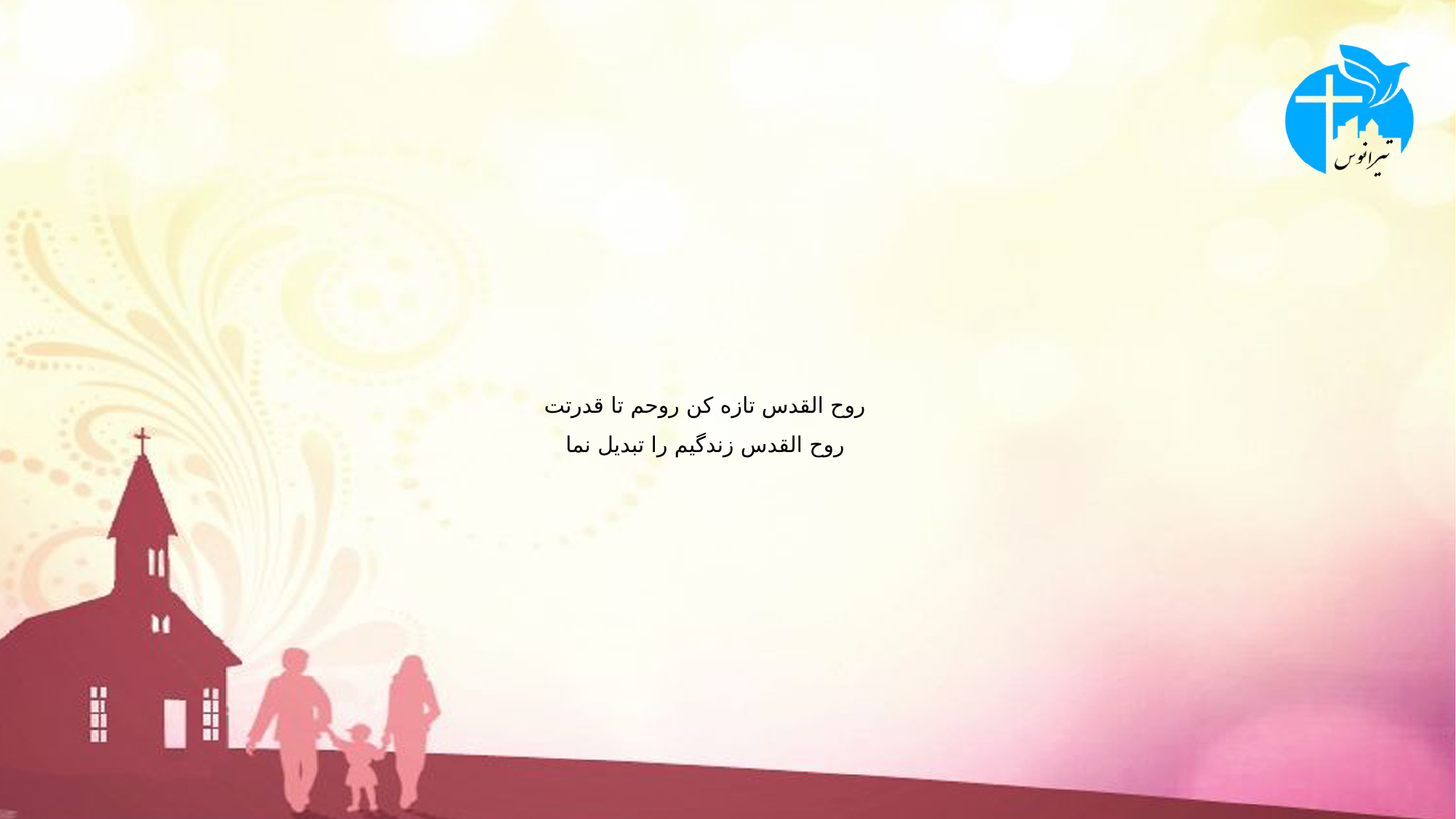

# روح القدس تازه کن روحم تا قدرتت روح القدس زندگيم را تبديل نما